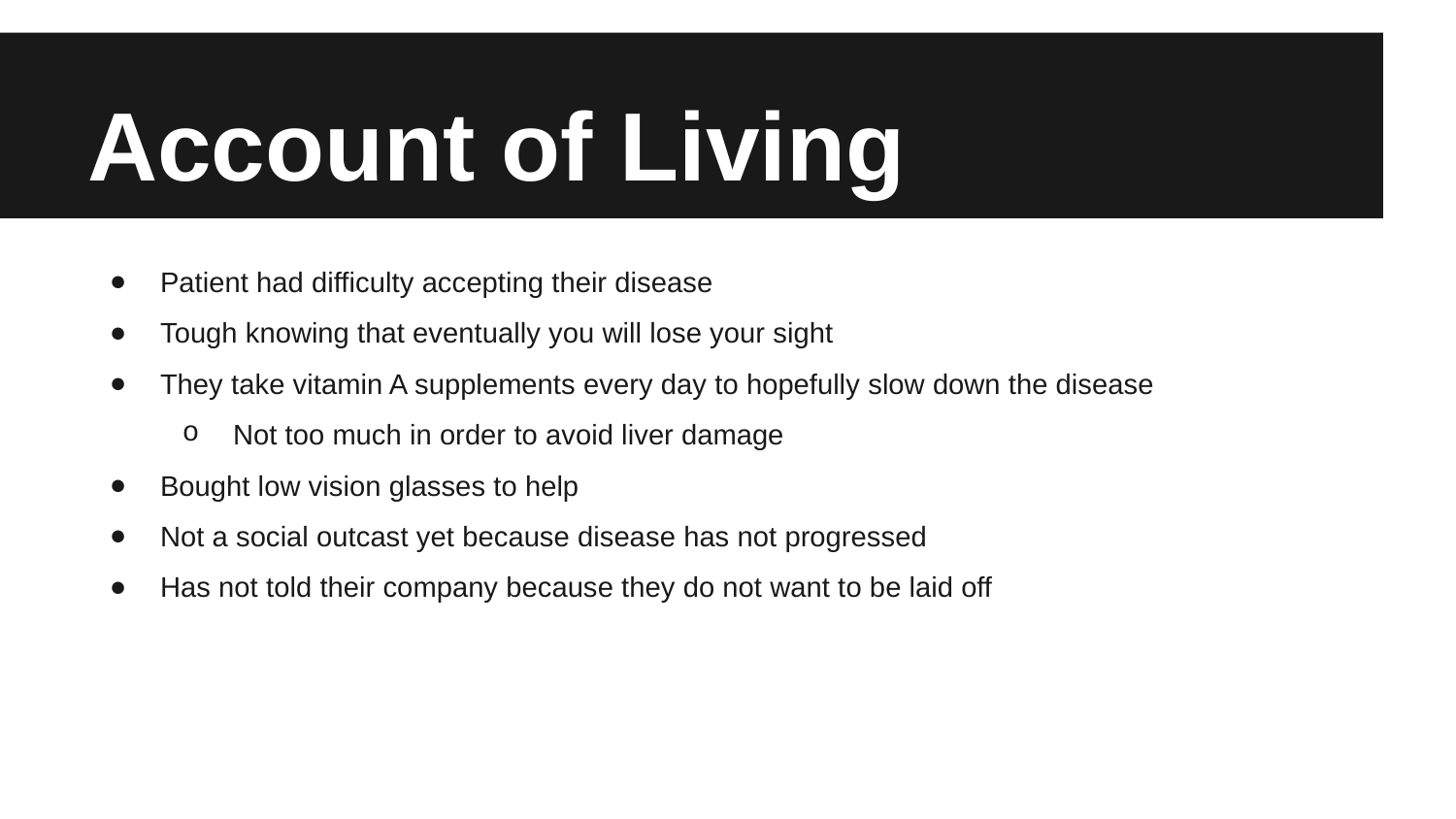

# Account of Living
Patient had difficulty accepting their disease
Tough knowing that eventually you will lose your sight
They take vitamin A supplements every day to hopefully slow down the disease
Not too much in order to avoid liver damage
Bought low vision glasses to help
Not a social outcast yet because disease has not progressed
Has not told their company because they do not want to be laid off